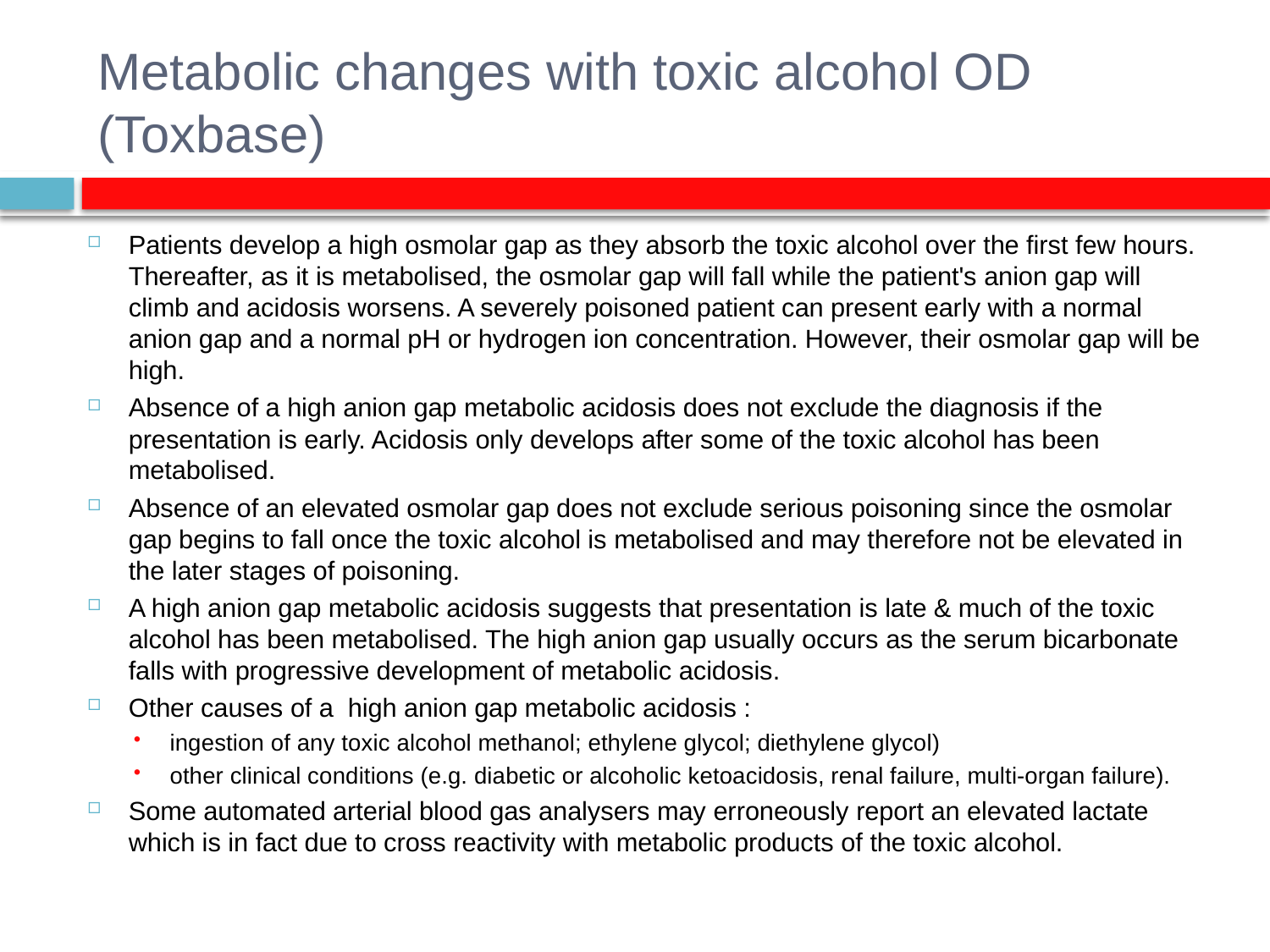

# Metabolic changes with toxic alcohol OD (Toxbase)
Patients develop a high osmolar gap as they absorb the toxic alcohol over the first few hours. Thereafter, as it is metabolised, the osmolar gap will fall while the patient's anion gap will climb and acidosis worsens. A severely poisoned patient can present early with a normal anion gap and a normal pH or hydrogen ion concentration. However, their osmolar gap will be high.
Absence of a high anion gap metabolic acidosis does not exclude the diagnosis if the presentation is early. Acidosis only develops after some of the toxic alcohol has been metabolised.
Absence of an elevated osmolar gap does not exclude serious poisoning since the osmolar gap begins to fall once the toxic alcohol is metabolised and may therefore not be elevated in the later stages of poisoning.
A high anion gap metabolic acidosis suggests that presentation is late & much of the toxic alcohol has been metabolised. The high anion gap usually occurs as the serum bicarbonate falls with progressive development of metabolic acidosis.
Other causes of a  high anion gap metabolic acidosis :
ingestion of any toxic alcohol methanol; ethylene glycol; diethylene glycol)
other clinical conditions (e.g. diabetic or alcoholic ketoacidosis, renal failure, multi-organ failure).
Some automated arterial blood gas analysers may erroneously report an elevated lactate which is in fact due to cross reactivity with metabolic products of the toxic alcohol.